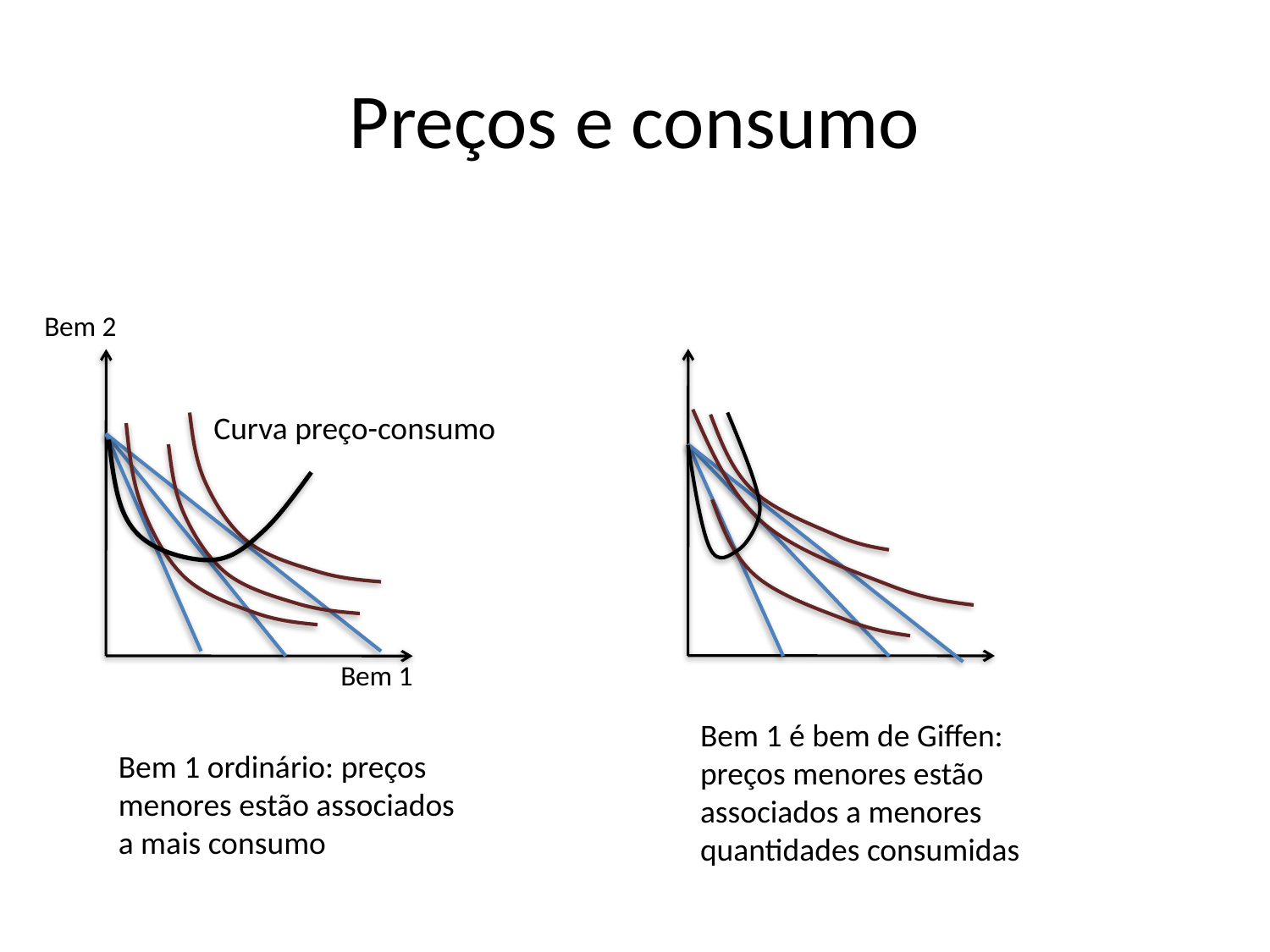

# Preços e consumo
Bem 2

Curva preço-consumo

Bem 1
Bem 1 é bem de Giffen: preços menores estão associados a menores quantidades consumidas
Bem 1 ordinário: preços menores estão associados a mais consumo